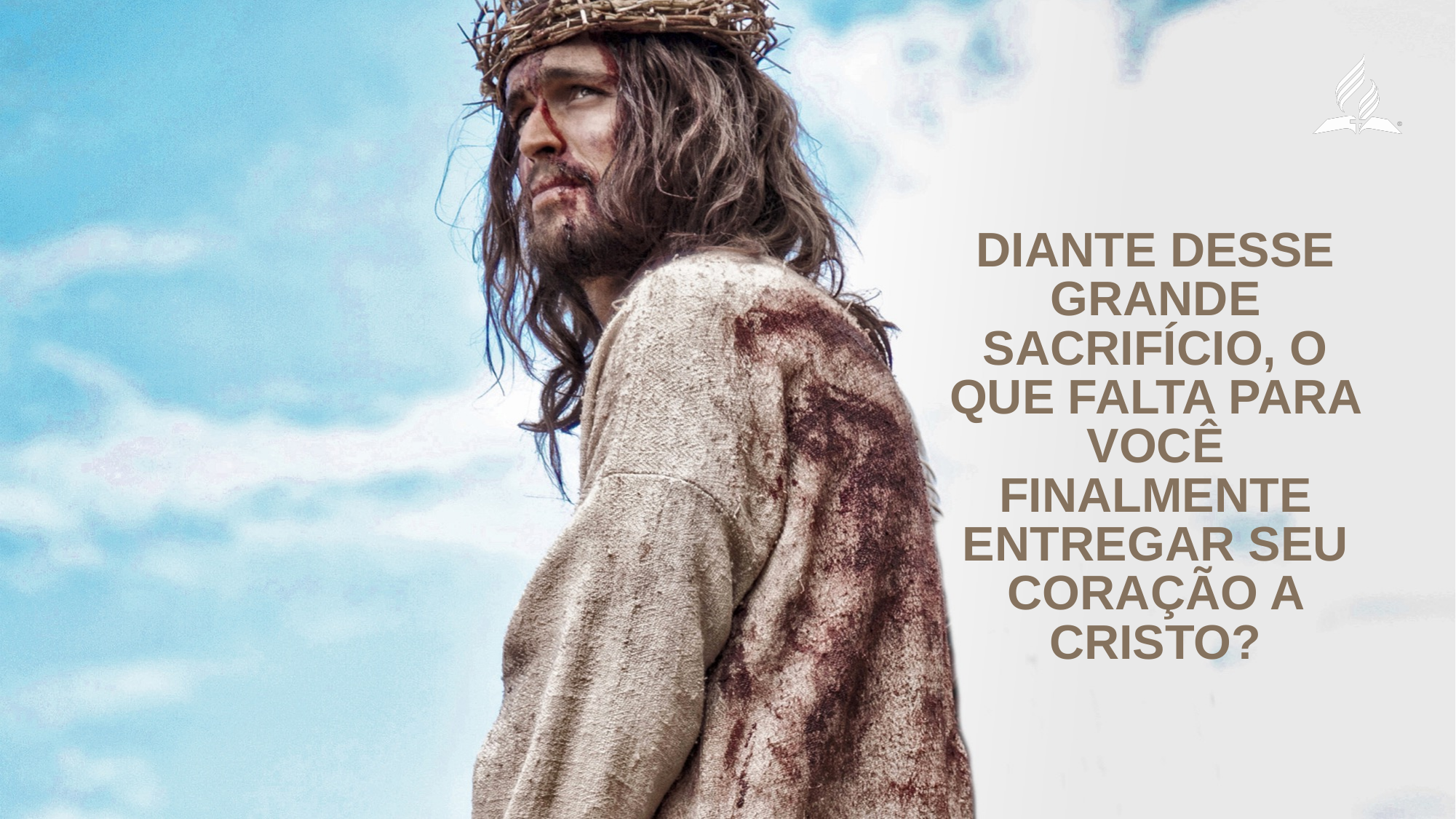

Diante desse grande sacrifício, o que falta para você finalmente entregar seu coração a Cristo?